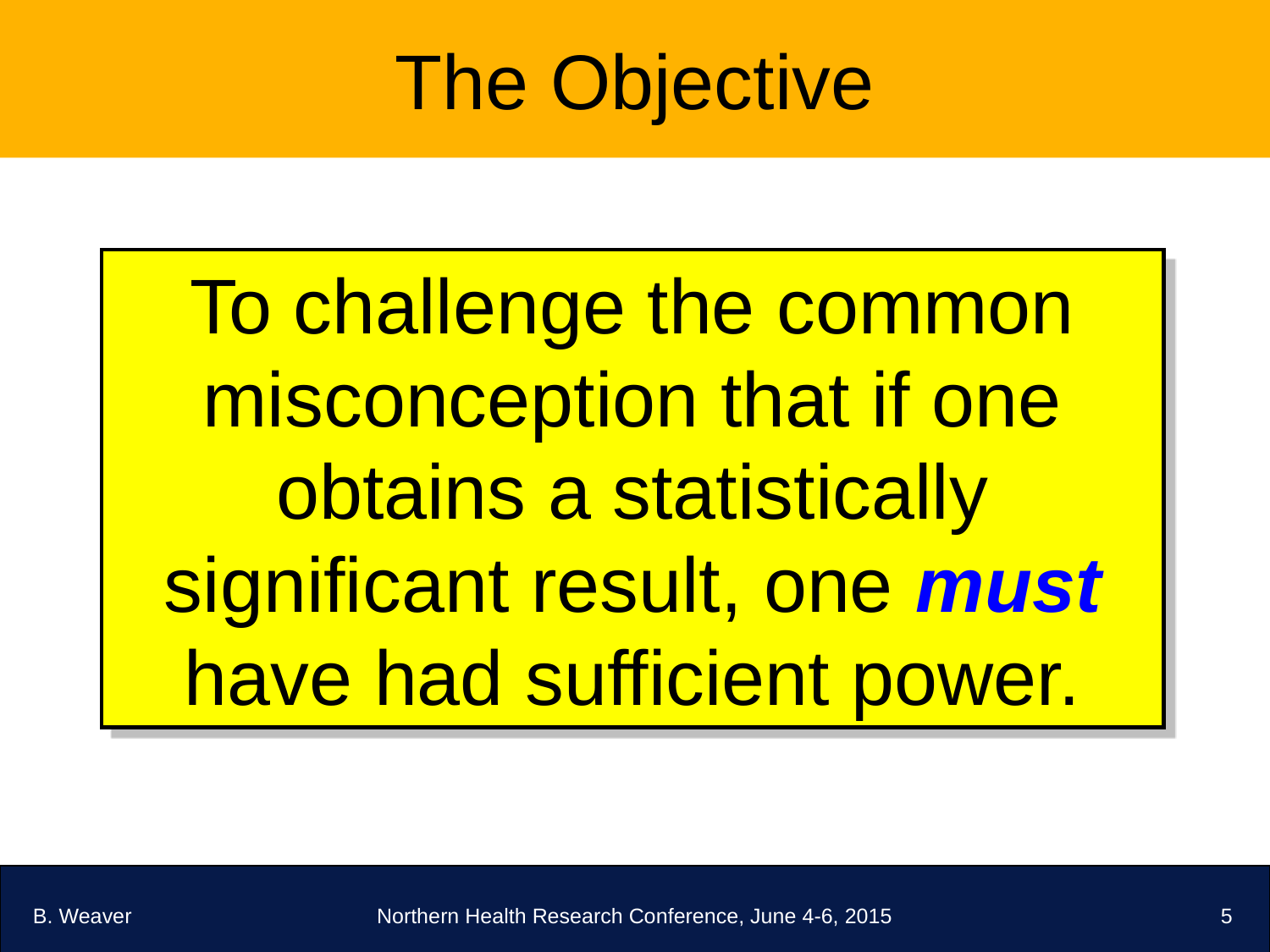

# The Objective
To challenge the common misconception that if one obtains a statistically significant result, one must have had sufficient power.